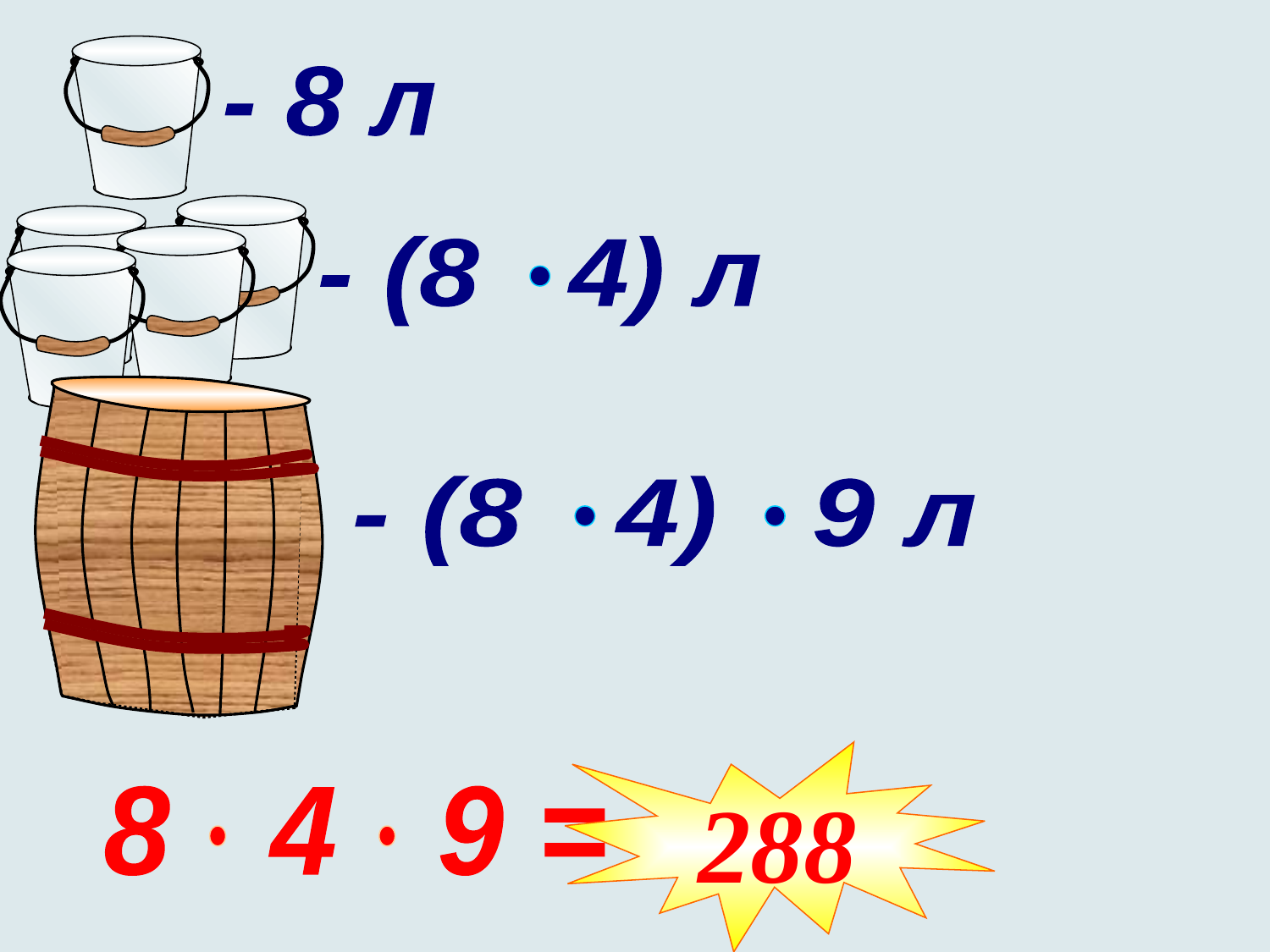

- 8 л

- (8   4) л

- (8   4)   9 л

288
8   4   9 =